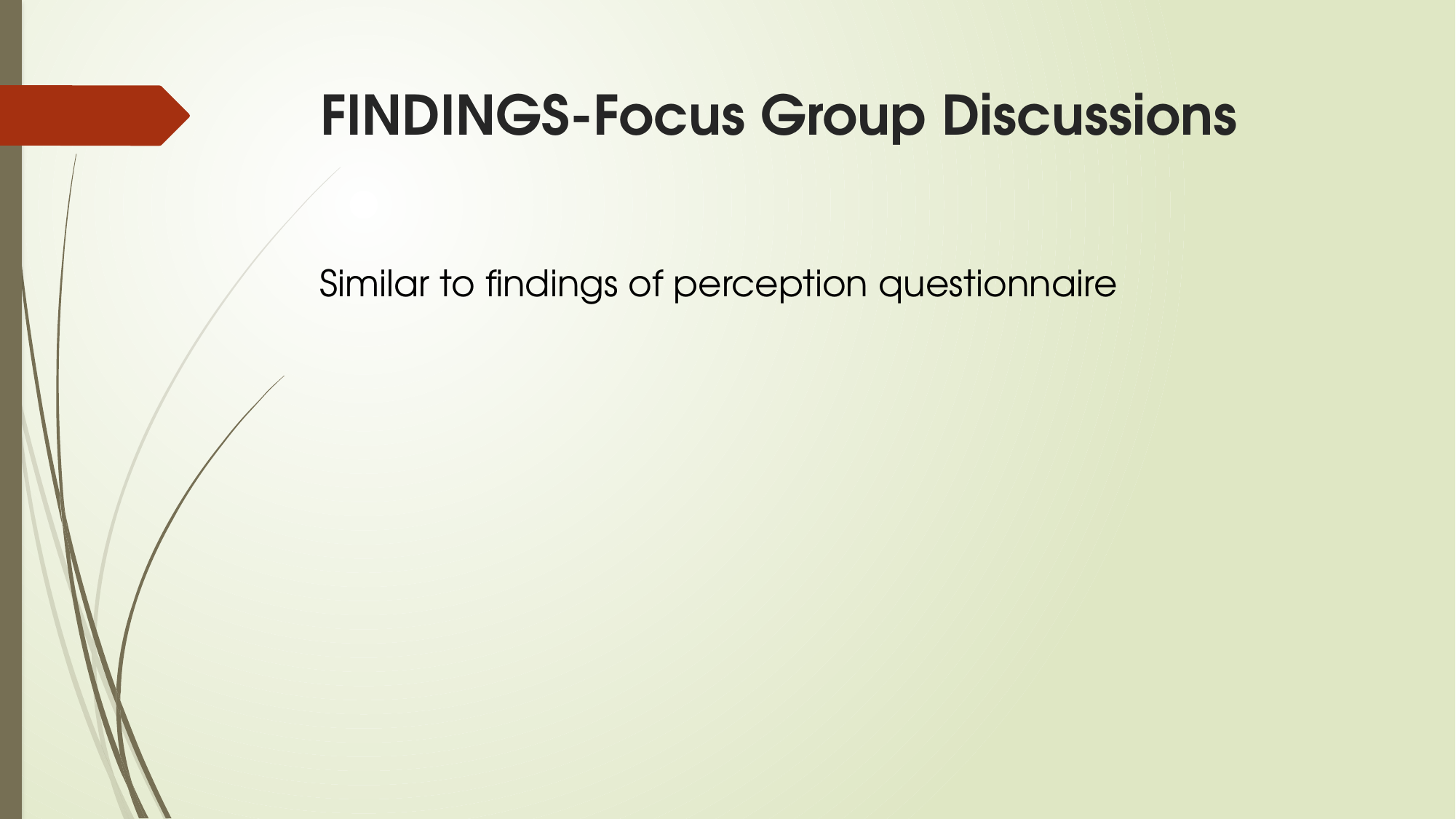

# FINDINGS-Focus Group Discussions
Similar to findings of perception questionnaire